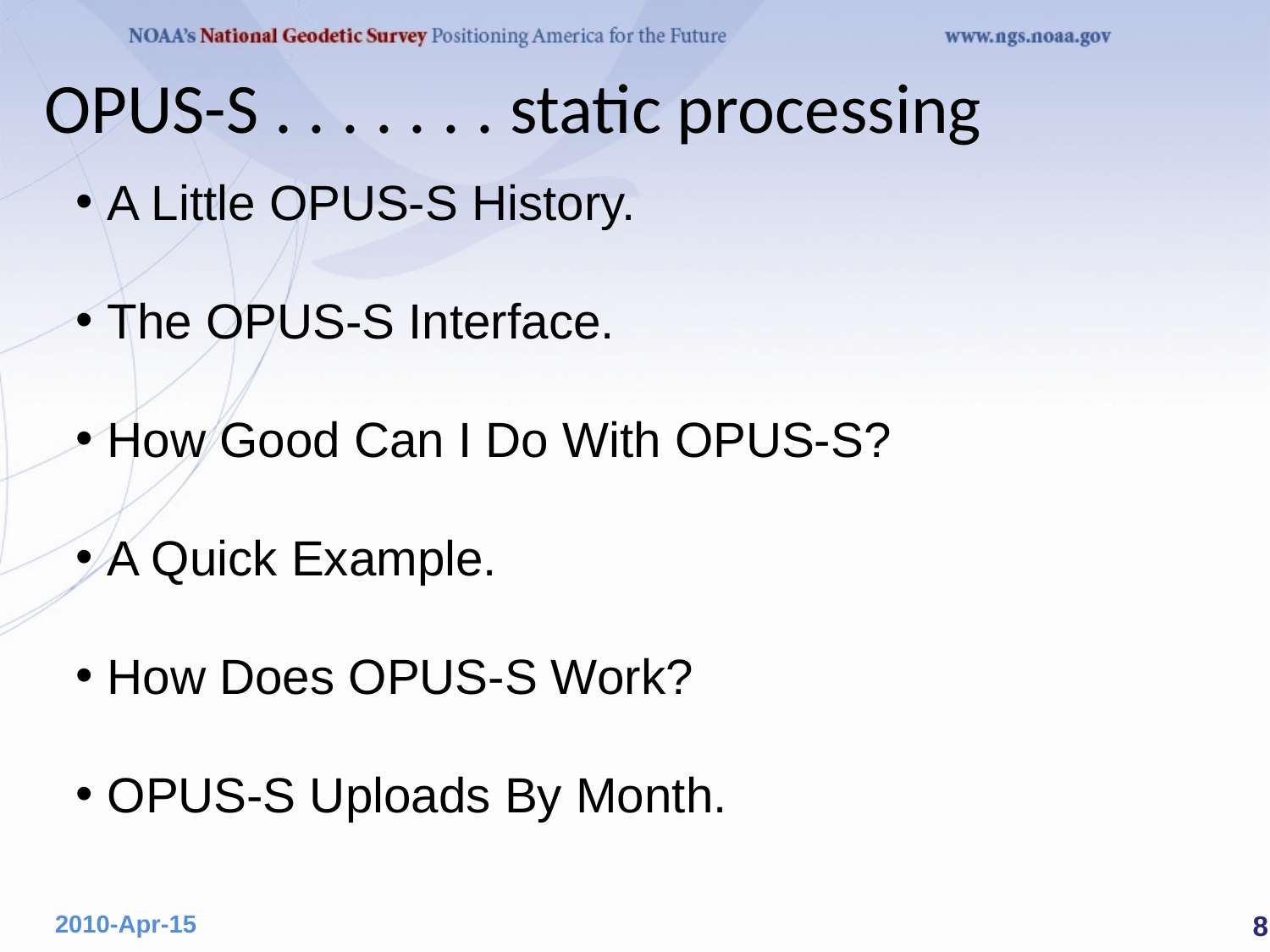

# OPUS-S . . . . . . . static processing
A Little OPUS-S History.

The OPUS-S Interface.

How Good Can I Do With OPUS-S?

A Quick Example.

How Does OPUS-S Work?

OPUS-S Uploads By Month.

 8

2010-Apr-15